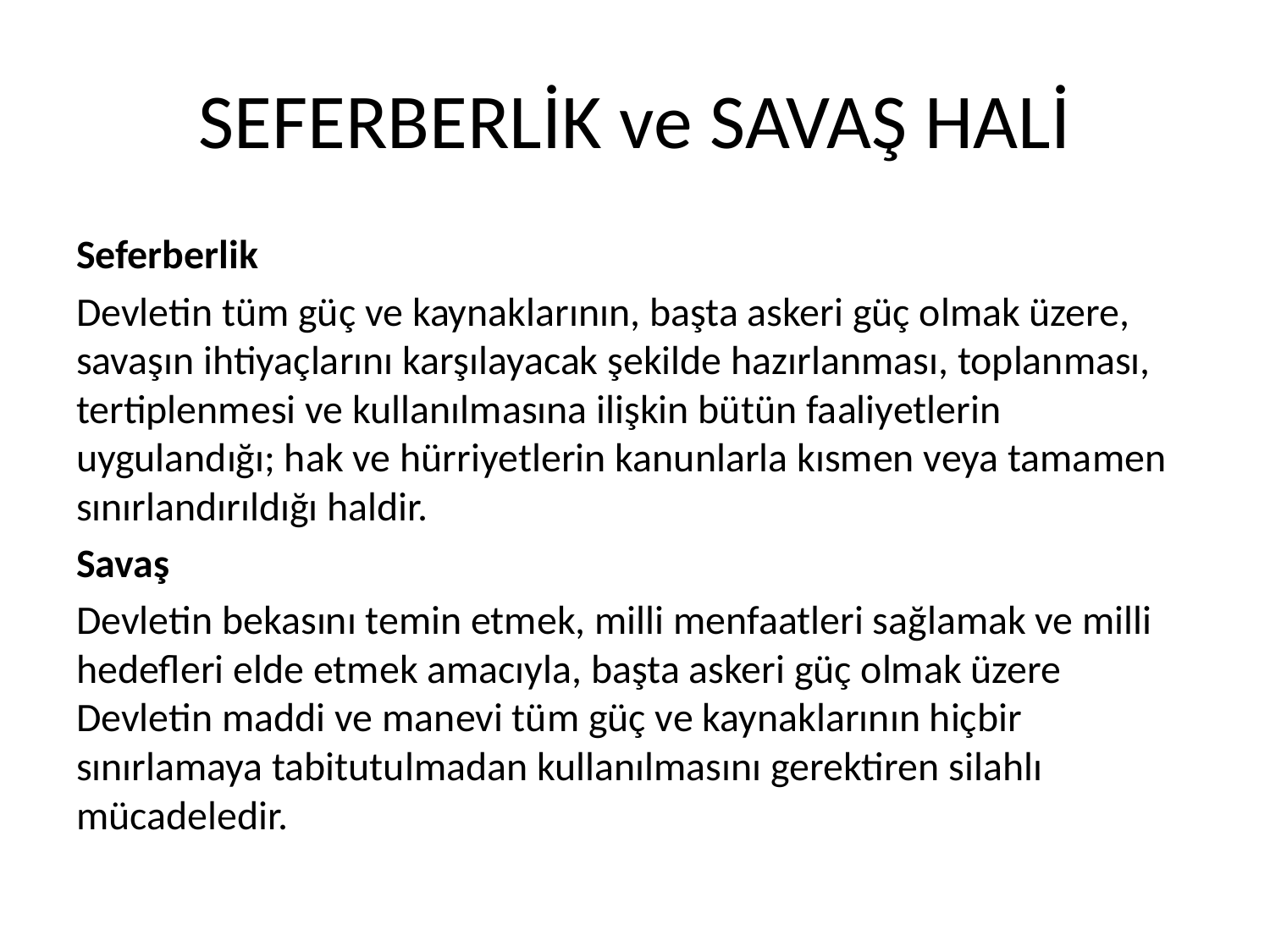

# SEFERBERLİK ve SAVAŞ HALİ
Seferberlik
Devletin tüm güç ve kaynaklarının, başta askeri güç olmak üzere, savaşın ihtiyaçlarını karşılayacak şekilde hazırlanması, toplanması, tertiplenmesi ve kullanılmasına ilişkin bütün faaliyetlerin uygulandığı; hak ve hürriyetlerin kanunlarla kısmen veya tamamen sınırlandırıldığı haldir.
Savaş
Devletin bekasını temin etmek, milli menfaatleri sağlamak ve milli hedefleri elde etmek amacıyla, başta askeri güç olmak üzere Devletin maddi ve manevi tüm güç ve kaynaklarının hiçbir sınırlamaya tabitutulmadan kullanılmasını gerektiren silahlı mücadeledir.